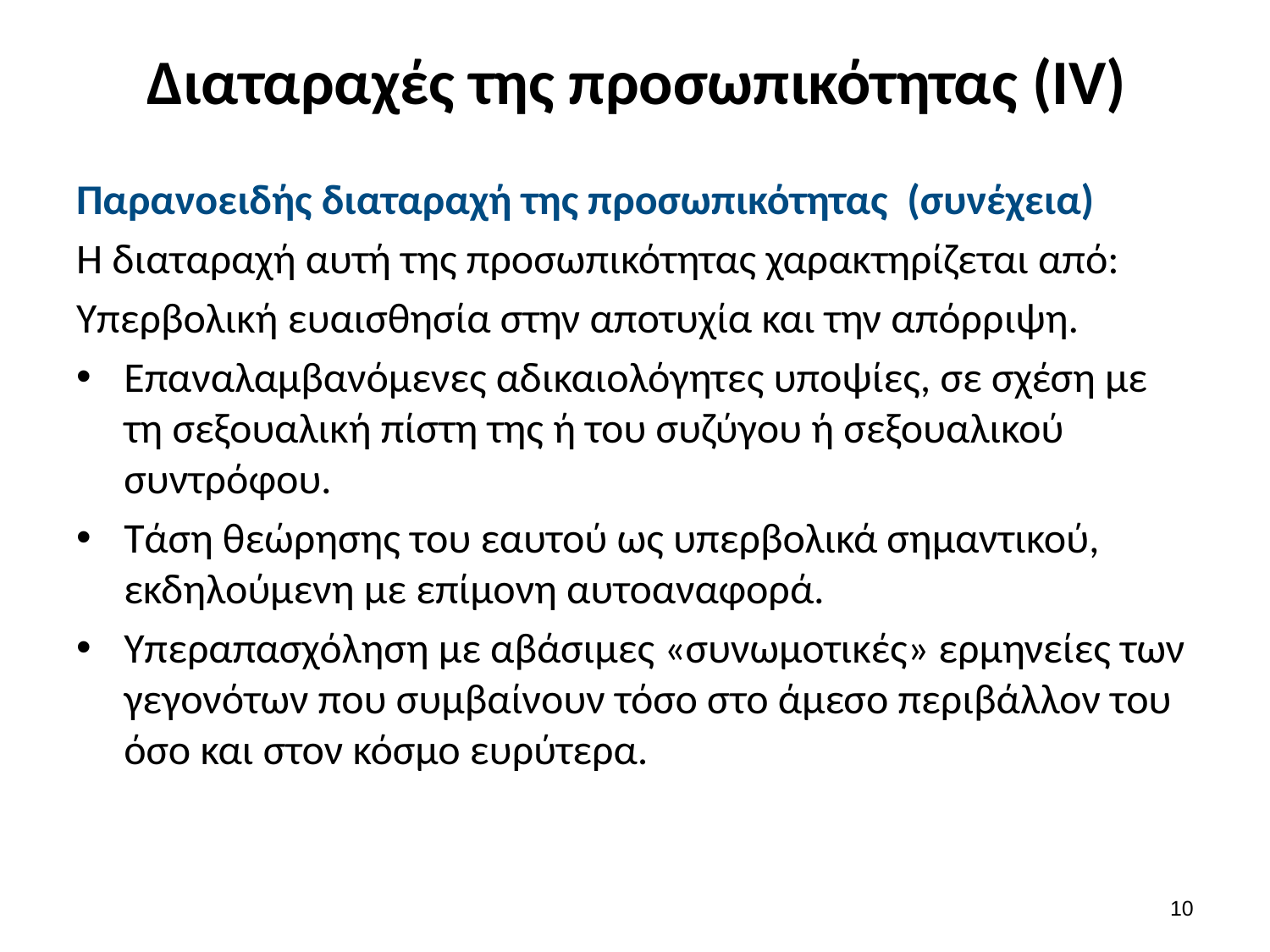

# Διαταραχές της προσωπικότητας (ΙV)
Παρανοειδής διαταραχή της προσωπικότητας  (συνέχεια)
Η διαταραχή αυτή της προσωπικότητας χαρακτηρίζεται από:
Υπερβολική ευαισθησία στην αποτυχία και την απόρριψη.
Επαναλαμβανόμενες αδικαιολόγητες υποψίες, σε σχέση με τη σεξουαλική πίστη της ή του συζύγου ή σεξουαλικού συντρό­φου.
Τάση θεώρησης του εαυτού ως υπερβολικά σημαντικού, εκδηλούμενη με επίμονη αυτοαναφορά.
Υπεραπασχόληση με αβάσιμες «συνωμοτικές» ερμηνείες των γεγονότων που συμβαίνουν τόσο στο άμεσο περιβάλλον του όσο και στον κόσμο ευρύτερα.

10